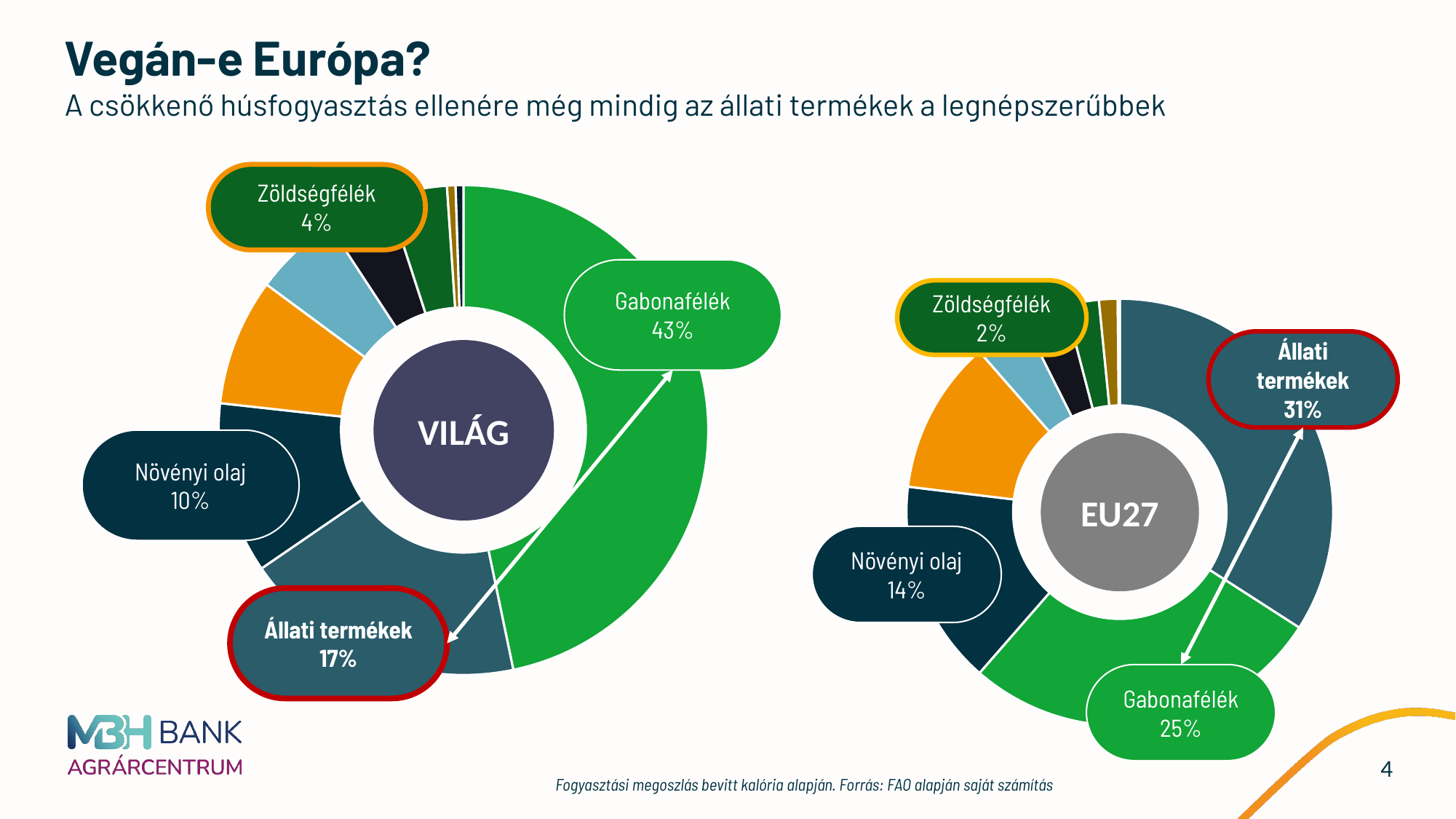

# Vegán-e Európa? A csökkenő húsfogyasztás ellenére még mindig az állati termékek a legnépszerűbbek
Zöldségfélék
4%

### Chart

| Category |  |
|---|---|
| Gabonafélék | 0.4323764071389328 |
| Állati termékek | 0.1731300009970648 |
| Növényi olaj | 0.10467125101458973 |
| Cukor, édesítők | 0.07750434008662549 |
| Keményítők | 0.052083974916841046 |
| Gyümölcs | 0.03924005992431681 |
| Zöldség | 0.03631016048636923 |
| Mogyorófélék | 0.005212106200313566 |
| Fűszerek | 0.004754209324461804 |
Gabonafélék
43%
Növényi olaj
10%
Állati termékek
17%
VILÁG
Zöldségfélék
2%

### Chart

| Category |  |
|---|---|
| Állati termékek | 0.3143895144285834 |
| Gabonafélék | 0.2519719053591743 |
| Növényi olaj | 0.14278600471878014 |
| Cukor, édesítők | 0.1074520705498612 |
| Gyümölcs | 0.03712214545129592 |
| Keményítő | 0.030761178689695367 |
| Vegetables | 0.023132060634385616 |
| Mogyorófélék | 0.013007259018481985 |
| Fűszerek | 0.0014539044137847554 |
Állati termékek
31%
EU27
Növényi olaj
14%
Gabonafélék
25%
Fogyasztási megoszlás bevitt kalória alapján. Forrás: FAO alapján saját számítás